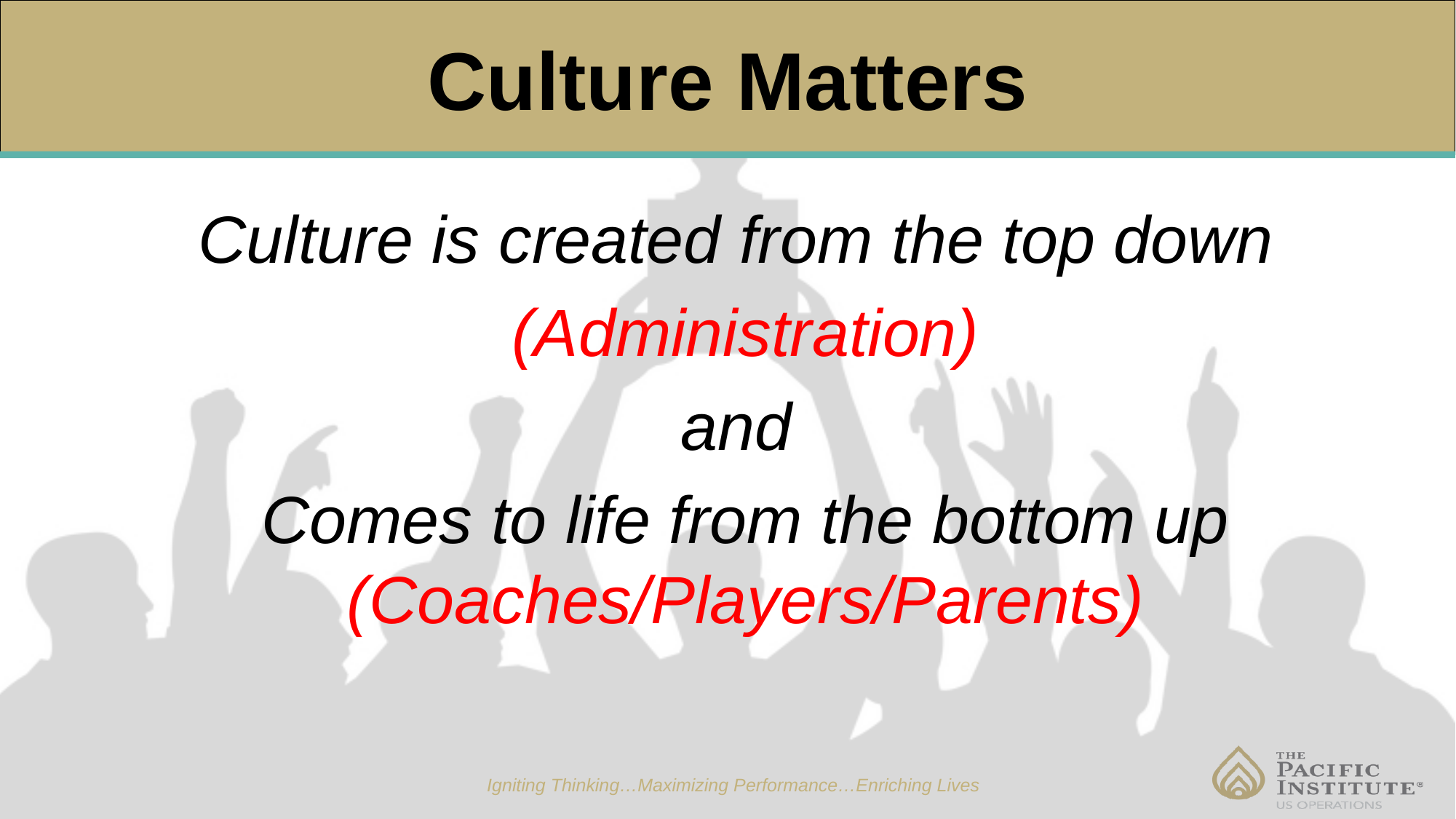

# Culture Matters
Culture is created from the top down
(Administration)
and
Comes to life from the bottom up (Coaches/Players/Parents)